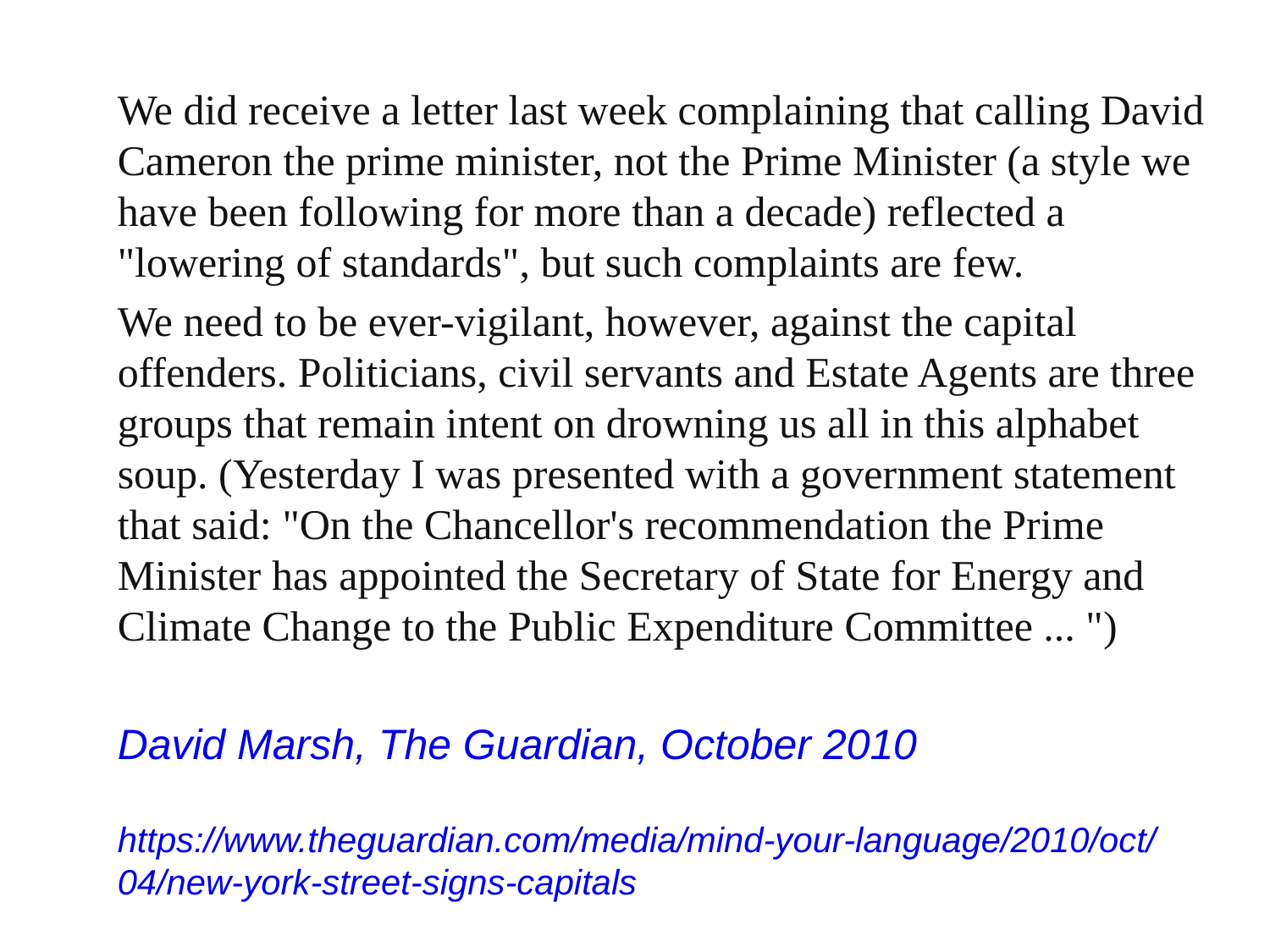

We did receive a letter last week complaining that calling David Cameron the prime minister, not the Prime Minister (a style we have been following for more than a decade) reflected a "lowering of standards", but such complaints are few.
We need to be ever-vigilant, however, against the capital offenders. Politicians, civil servants and Estate Agents are three groups that remain intent on drowning us all in this alphabet soup. (Yesterday I was presented with a government statement that said: "On the Chancellor's recommendation the Prime Minister has appointed the Secretary of State for Energy and Climate Change to the Public Expenditure Committee ... ")

David Marsh, The Guardian, October 2010

https://www.theguardian.com/media/mind-your-language/2010/oct/04/new-york-street-signs-capitals